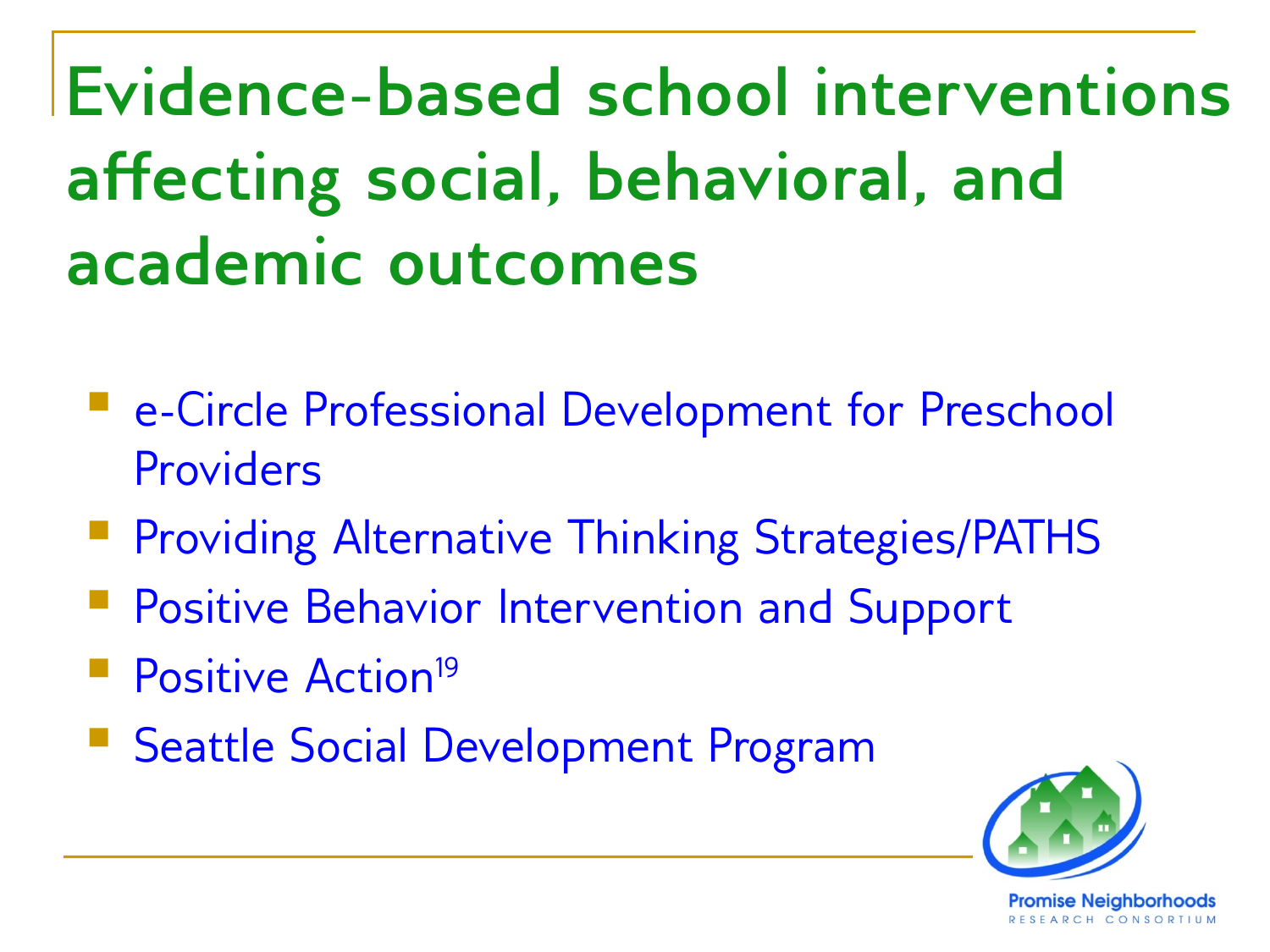

# Evidence-based school interventions affecting social, behavioral, and academic outcomes
e-Circle Professional Development for Preschool Providers
Providing Alternative Thinking Strategies/PATHS
Positive Behavior Intervention and Support
Positive Action19
Seattle Social Development Program